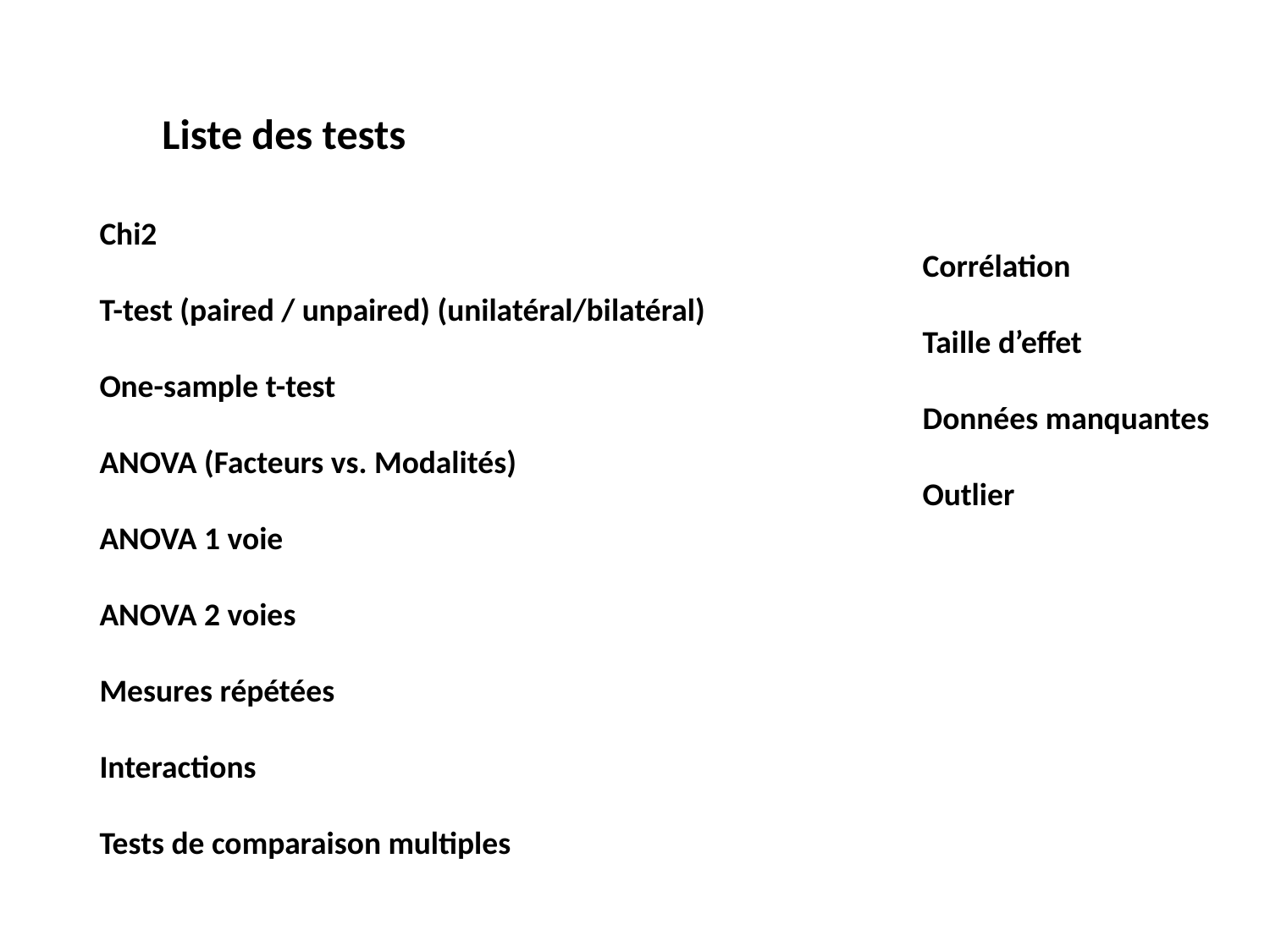

Liste des tests
Chi2

T-test (paired / unpaired) (unilatéral/bilatéral)

One-sample t-test

ANOVA (Facteurs vs. Modalités)

ANOVA 1 voie

ANOVA 2 voies

Mesures répétées

Interactions

Tests de comparaison multiples

Corrélation

Taille d’effet

Données manquantes

Outlier